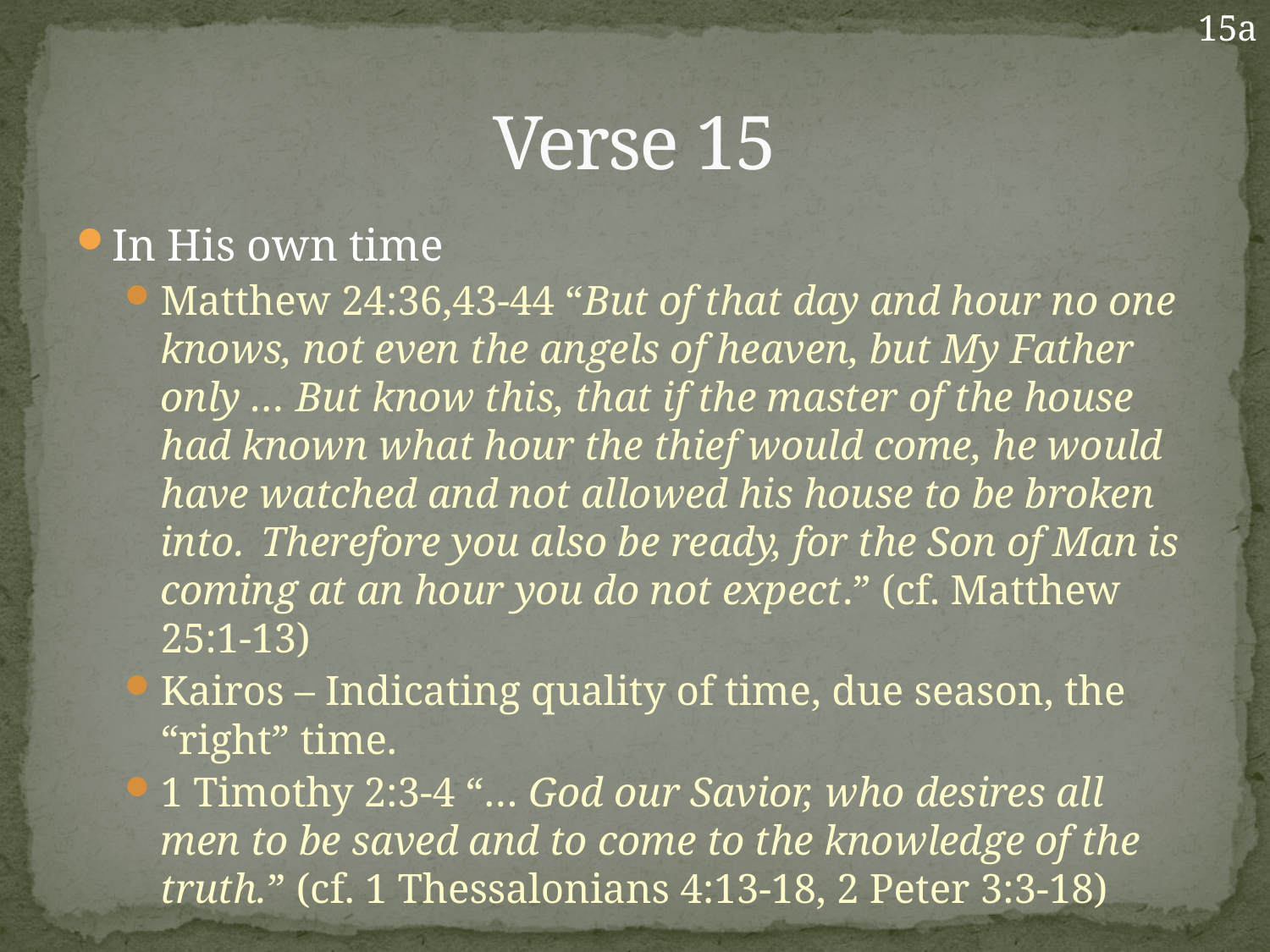

15a
# Verse 15
In His own time
Matthew 24:36,43-44 “But of that day and hour no one knows, not even the angels of heaven, but My Father only … But know this, that if the master of the house had known what hour the thief would come, he would have watched and not allowed his house to be broken into.  Therefore you also be ready, for the Son of Man is coming at an hour you do not expect.” (cf. Matthew 25:1-13)
Kairos – Indicating quality of time, due season, the “right” time.
1 Timothy 2:3-4 “… God our Savior, who desires all men to be saved and to come to the knowledge of the truth.” (cf. 1 Thessalonians 4:13-18, 2 Peter 3:3-18)